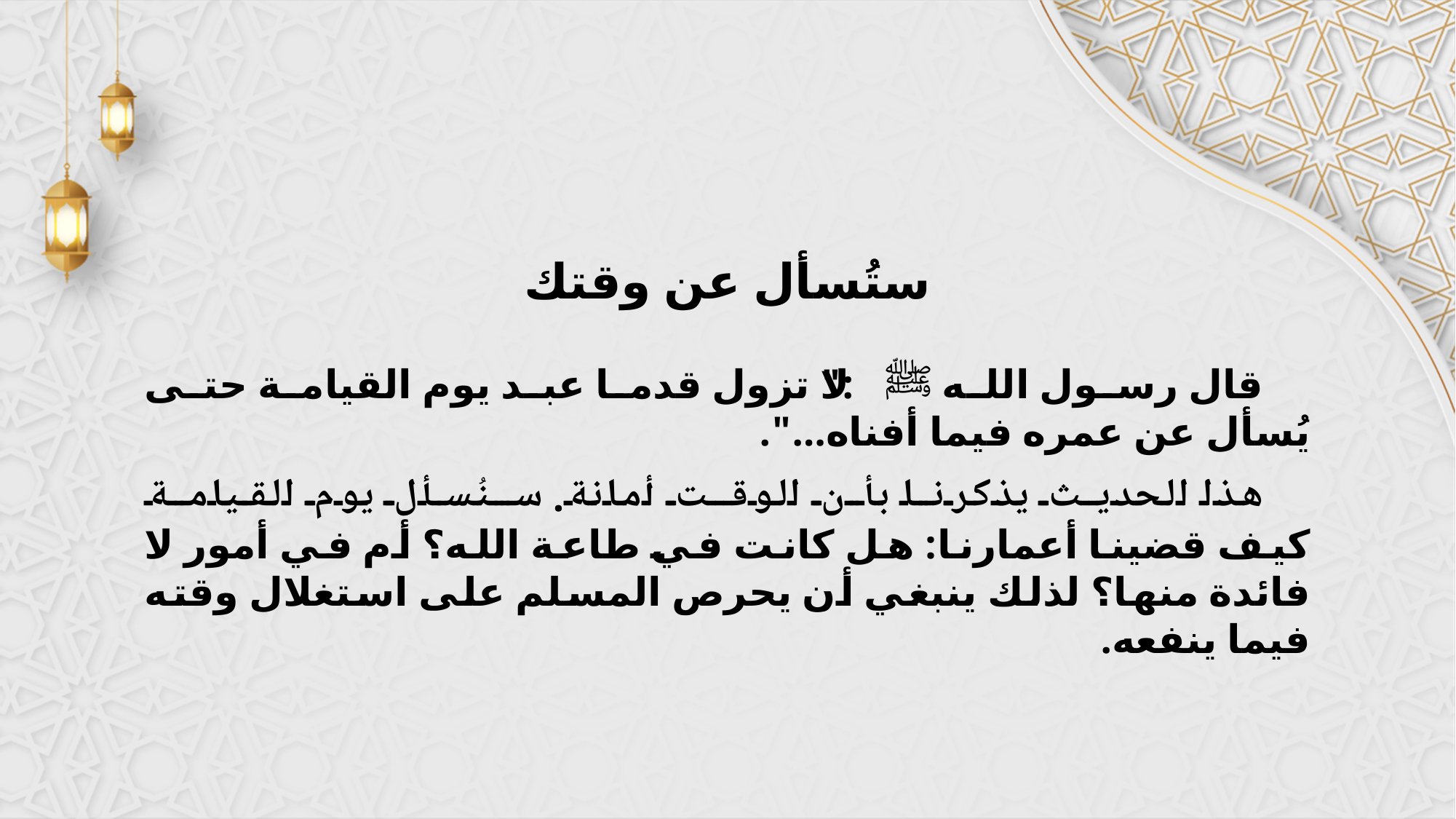

ستُسأل عن وقتك
قال رسول الله ﷺ:"لا تزول قدما عبد يوم القيامة حتى يُسأل عن عمره فيما أفناه…".
هذا الحديث يذكرنا بأن الوقت أمانة. سنُسأل يوم القيامة كيف قضينا أعمارنا: هل كانت في طاعة الله؟ أم في أمور لا فائدة منها؟ لذلك ينبغي أن يحرص المسلم على استغلال وقته فيما ينفعه.